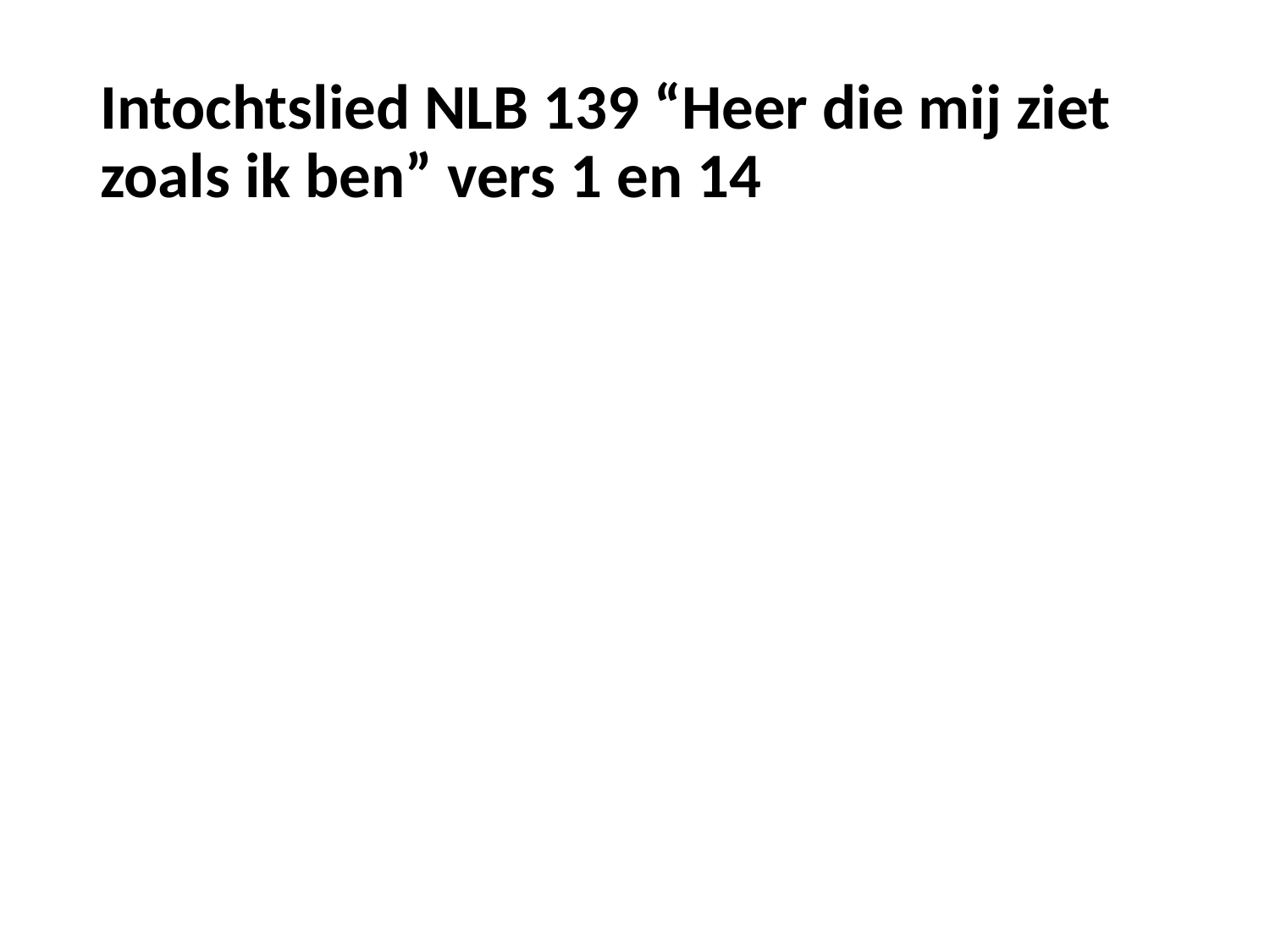

# Intochtslied NLB 139 “Heer die mij ziet zoals ik ben” vers 1 en 14